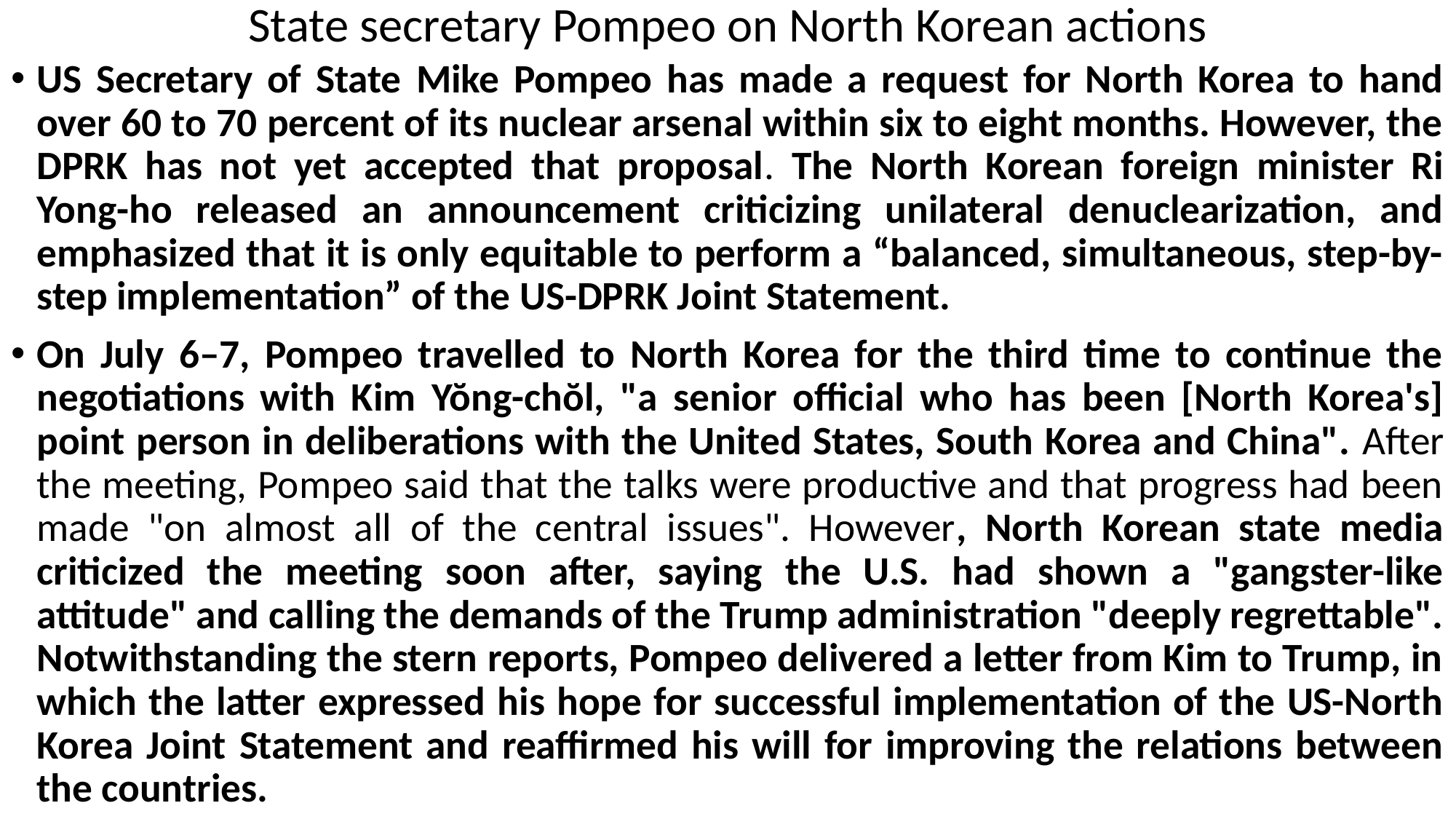

# State secretary Pompeo on North Korean actions
US Secretary of State Mike Pompeo has made a request for North Korea to hand over 60 to 70 percent of its nuclear arsenal within six to eight months. However, the DPRK has not yet accepted that proposal. The North Korean foreign minister Ri Yong-ho released an announcement criticizing unilateral denuclearization, and emphasized that it is only equitable to perform a “balanced, simultaneous, step-by-step implementation” of the US-DPRK Joint Statement.
On July 6–7, Pompeo travelled to North Korea for the third time to continue the negotiations with Kim Yŏng-chŏl, "a senior official who has been [North Korea's] point person in deliberations with the United States, South Korea and China". After the meeting, Pompeo said that the talks were productive and that progress had been made "on almost all of the central issues". However, North Korean state media criticized the meeting soon after, saying the U.S. had shown a "gangster-like attitude" and calling the demands of the Trump administration "deeply regrettable". Notwithstanding the stern reports, Pompeo delivered a letter from Kim to Trump, in which the latter expressed his hope for successful implementation of the US-North Korea Joint Statement and reaffirmed his will for improving the relations between the countries.